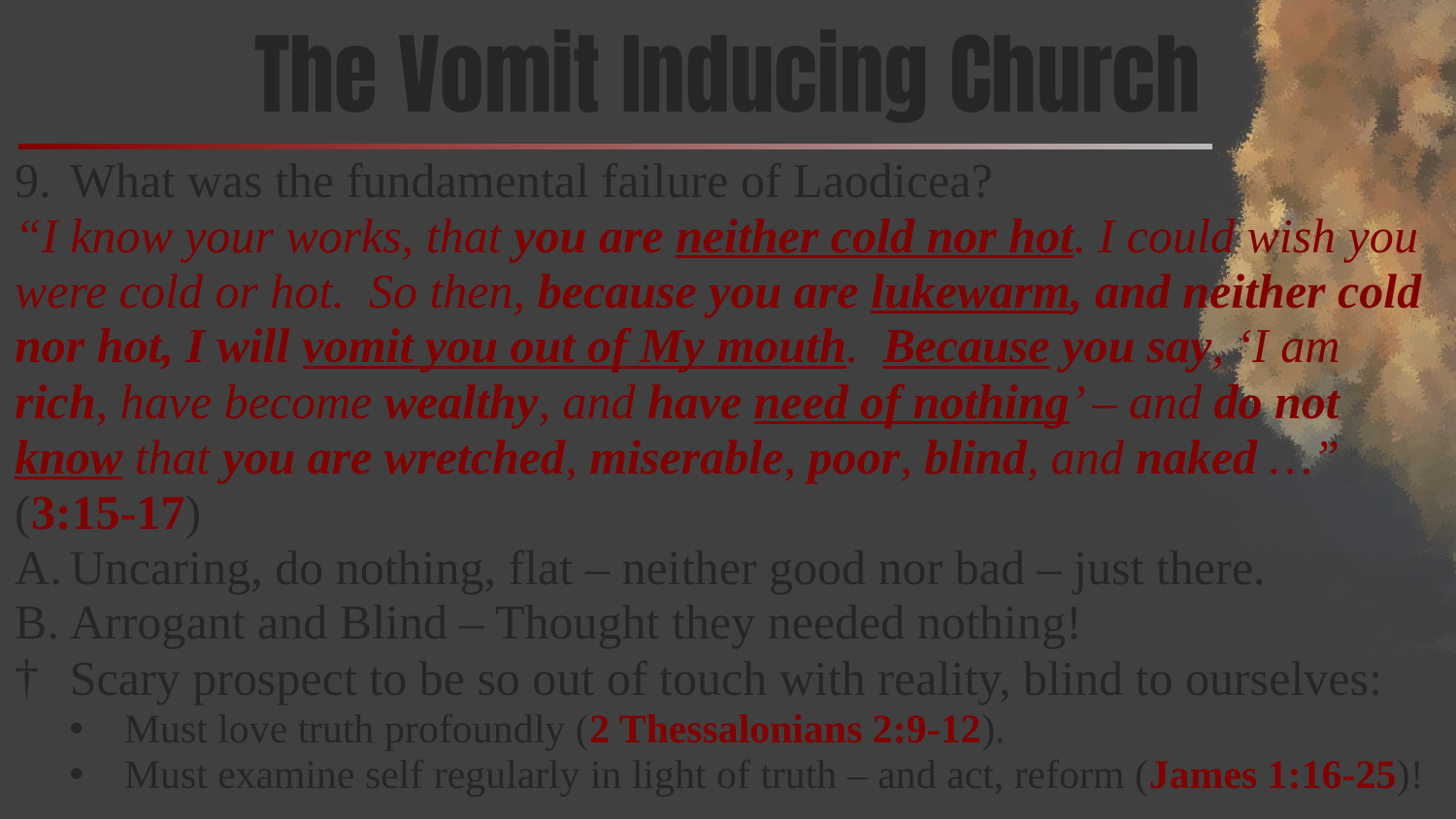

# The Vomit Inducing Church
What was the fundamental failure of Laodicea?
“I know your works, that you are neither cold nor hot. I could wish you were cold or hot.  So then, because you are lukewarm, and neither cold nor hot, I will vomit you out of My mouth.  Because you say, ‘I am rich, have become wealthy, and have need of nothing’ – and do not know that you are wretched, miserable, poor, blind, and naked …” (3:15-17)
Uncaring, do nothing, flat – neither good nor bad – just there.
Arrogant and Blind – Thought they needed nothing!
Scary prospect to be so out of touch with reality, blind to ourselves:
Must love truth profoundly (2 Thessalonians 2:9-12).
Must examine self regularly in light of truth – and act, reform (James 1:16-25)!